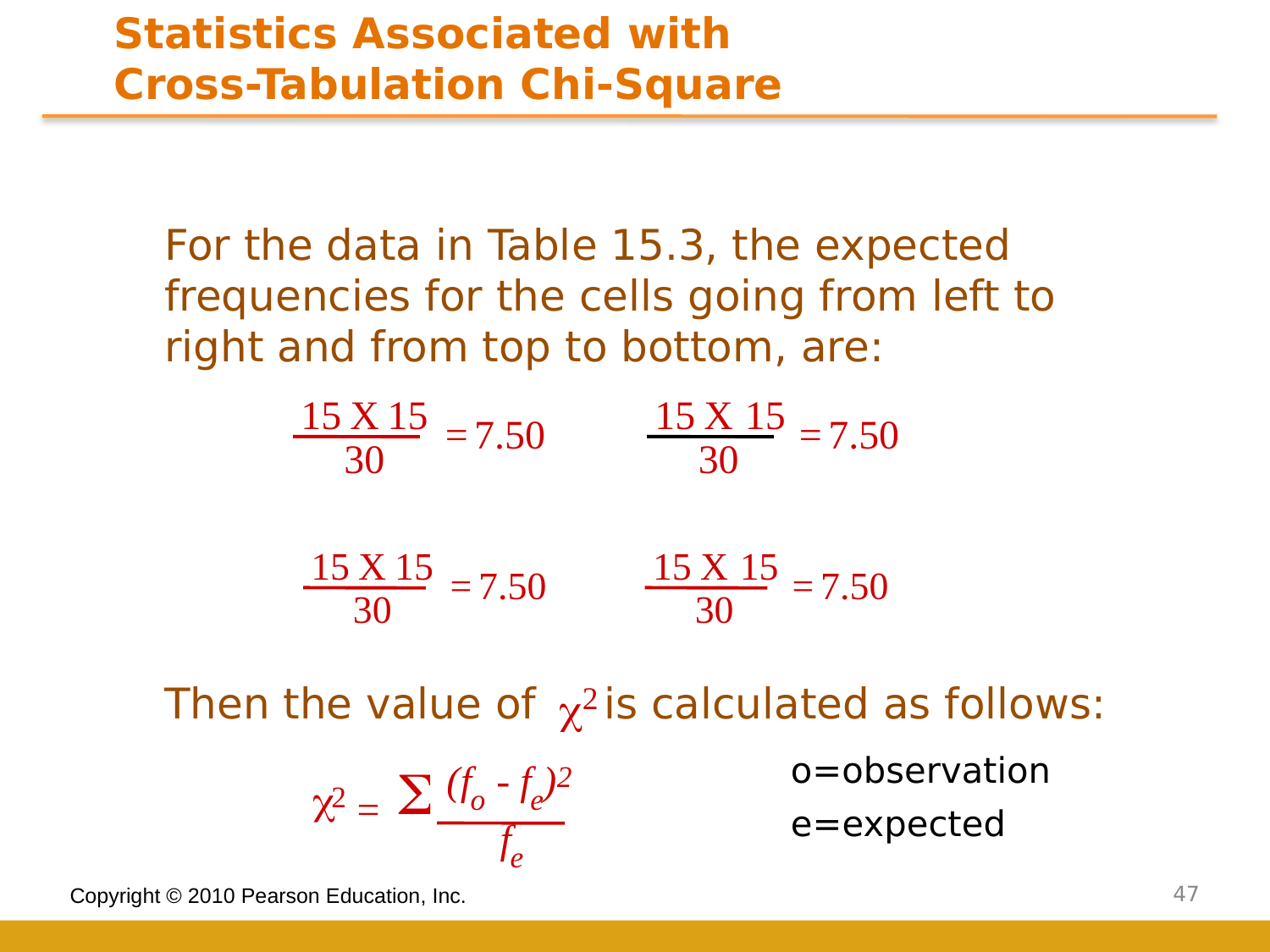

Statistics Associated with
Cross-Tabulation Chi-Square
For the data in Table 15.3, the expected frequencies for the cells going from left to right and from top to bottom, are:

Then the value of     is calculated as follows:
15
X
15
15
X
15

=
7.50
=
7.50
30
30

15
X
15
15
X
15

=
7.50
=
7.50
30
30

2
c
S
(
f
-
f
)
2
c
2
o
e
=
f

e
o=observation
e=expected
47